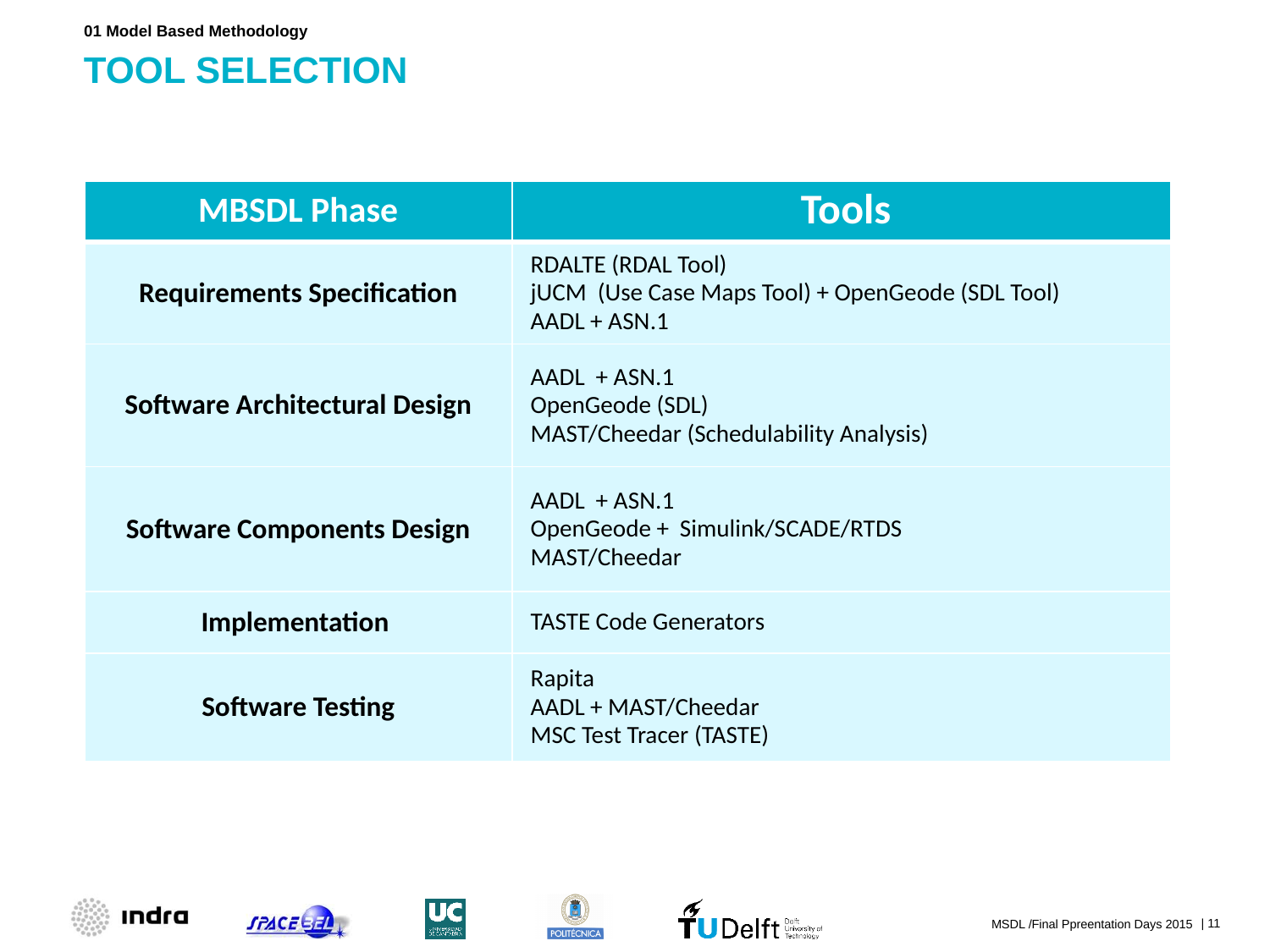

01 Model Based Methodology
# TOOL Selection
| MBSDL Phase | Tools |
| --- | --- |
| Requirements Specification | RDALTE (RDAL Tool) jUCM (Use Case Maps Tool) + OpenGeode (SDL Tool) AADL + ASN.1 |
| Software Architectural Design | AADL + ASN.1 OpenGeode (SDL) MAST/Cheedar (Schedulability Analysis) |
| Software Components Design | AADL + ASN.1 OpenGeode + Simulink/SCADE/RTDS MAST/Cheedar |
| Implementation | TASTE Code Generators |
| Software Testing | Rapita AADL + MAST/Cheedar MSC Test Tracer (TASTE) |